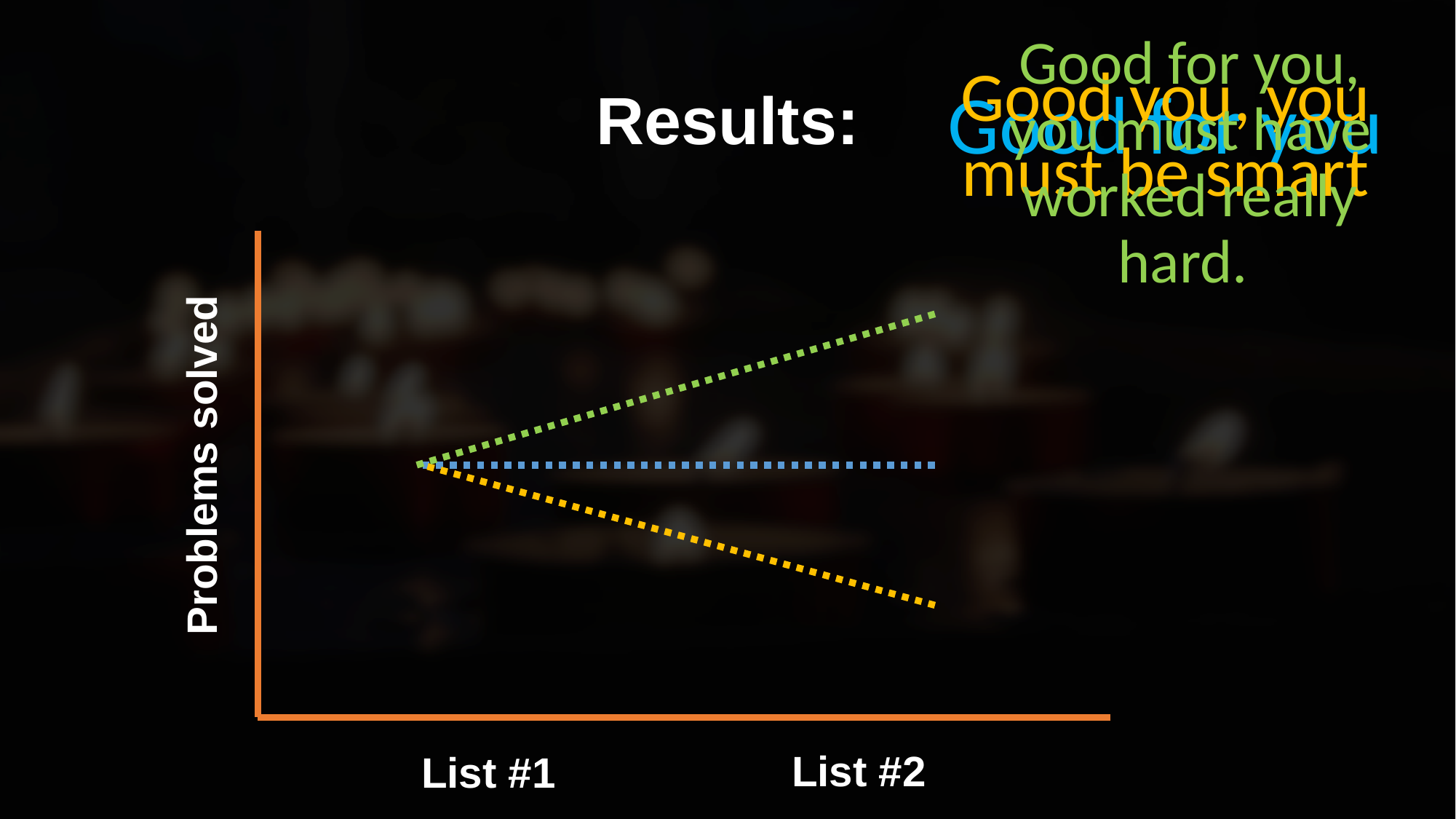

Good for you
Good for you, you must have worked really hard.
Good you, you must be smart
# Results:
Problems solved
List #2
List #1